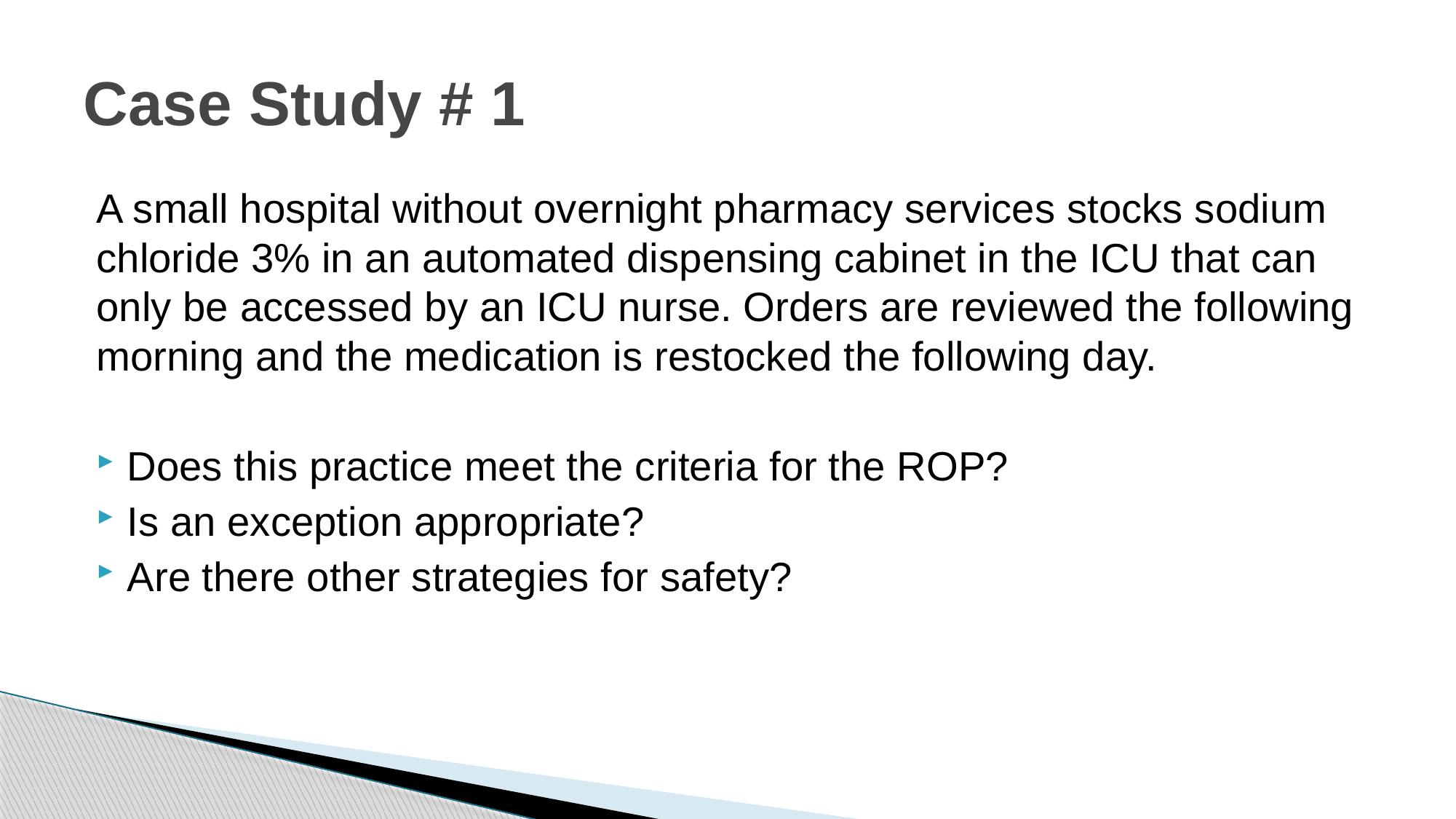

# Case Study # 1
A small hospital without overnight pharmacy services stocks sodium chloride 3% in an automated dispensing cabinet in the ICU that can only be accessed by an ICU nurse. Orders are reviewed the following morning and the medication is restocked the following day.

Does this practice meet the criteria for the ROP?
Is an exception appropriate?
Are there other strategies for safety?